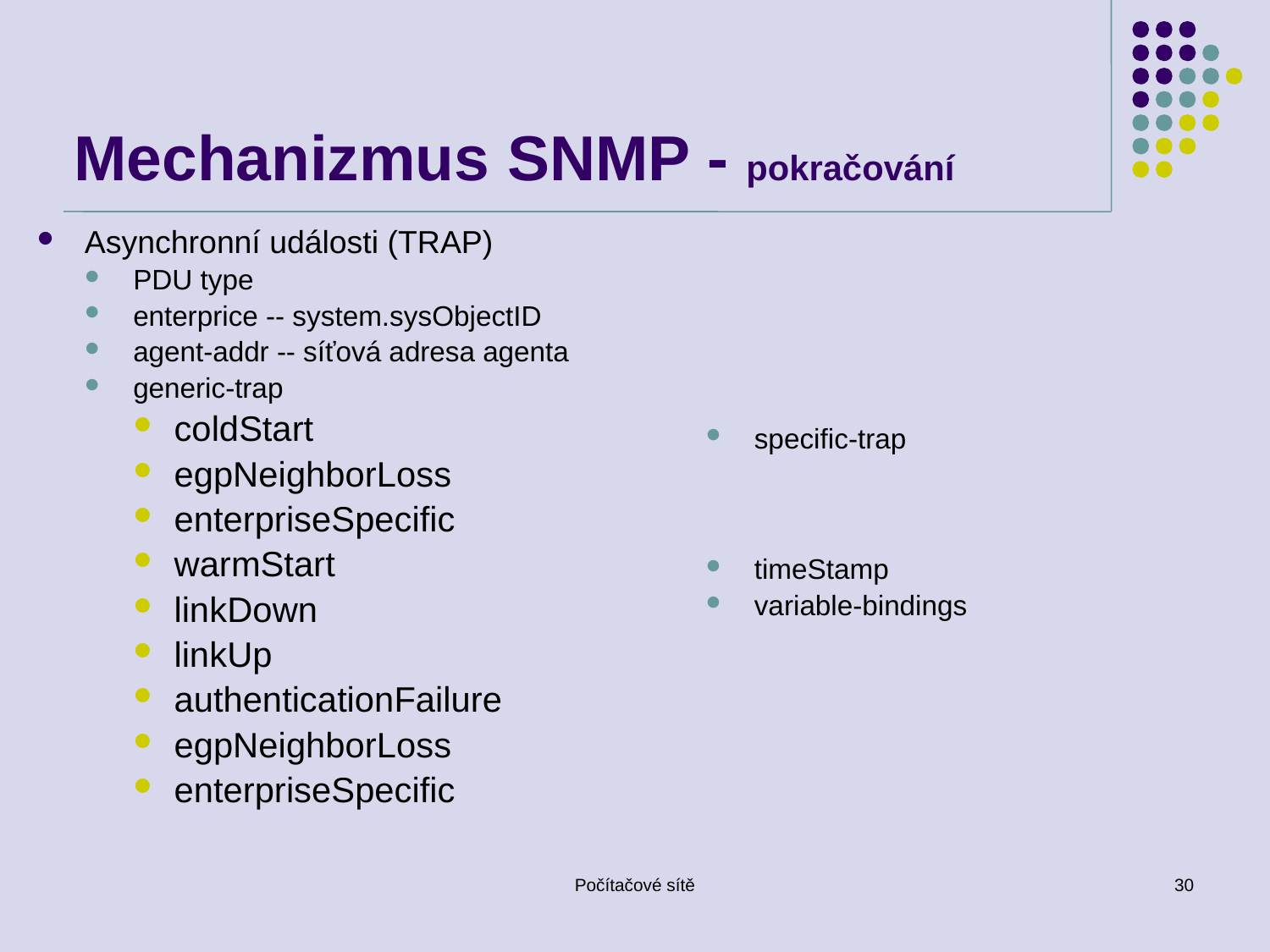

# Mechanizmus SNMP - pokračování
Asynchronní události (TRAP)
PDU type
enterprice -- system.sysObjectID
agent-addr -- síťová adresa agenta
generic-trap
coldStart
egpNeighborLoss
enterpriseSpecific
warmStart
linkDown
linkUp
authenticationFailure
egpNeighborLoss
enterpriseSpecific

specific-trap

timeStamp
variable-bindings
Počítačové sítě
30